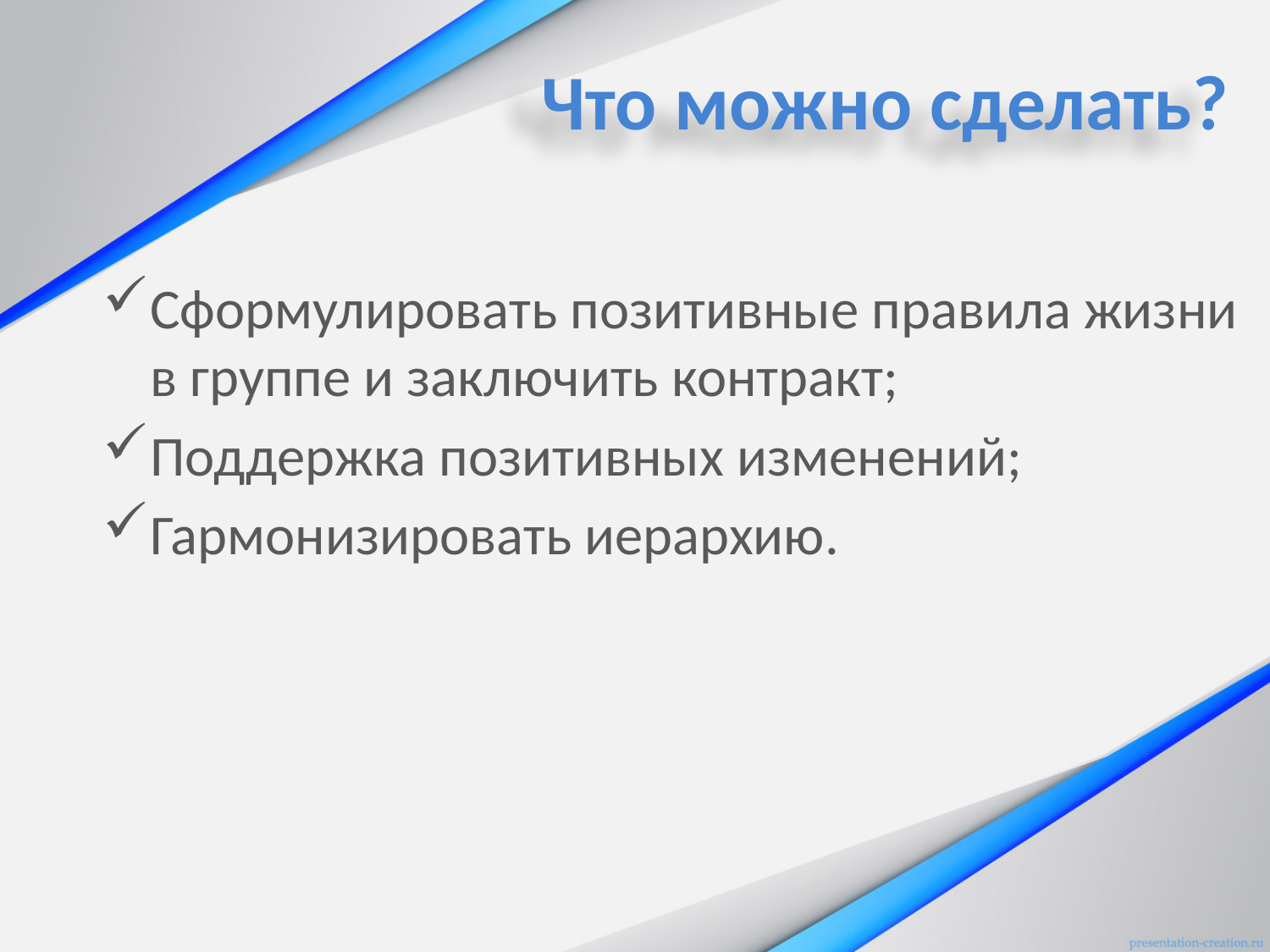

Что можно сделать?
Сформулировать позитивные правила жизни в группе и заключить контракт;
Поддержка позитивных изменений;
Гармонизировать иерархию.